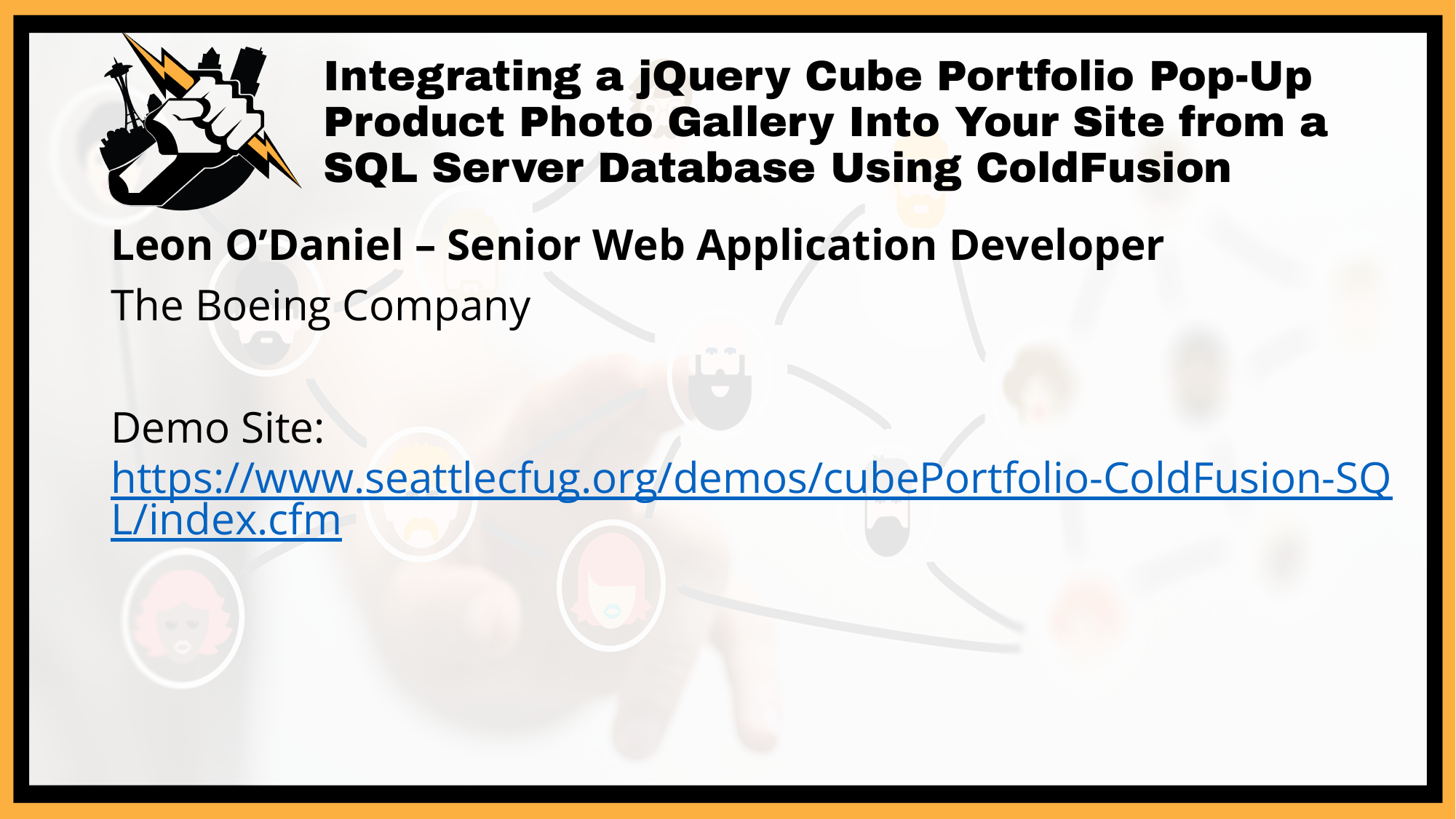

# Integrating a jQuery Cube Portfolio Pop-Up Product Photo Gallery Into Your Site from a SQL Server Database Using ColdFusion
Leon O’Daniel – Senior Web Application Developer
The Boeing Company

Demo Site: https://www.seattlecfug.org/demos/cubePortfolio-ColdFusion-SQL/index.cfm